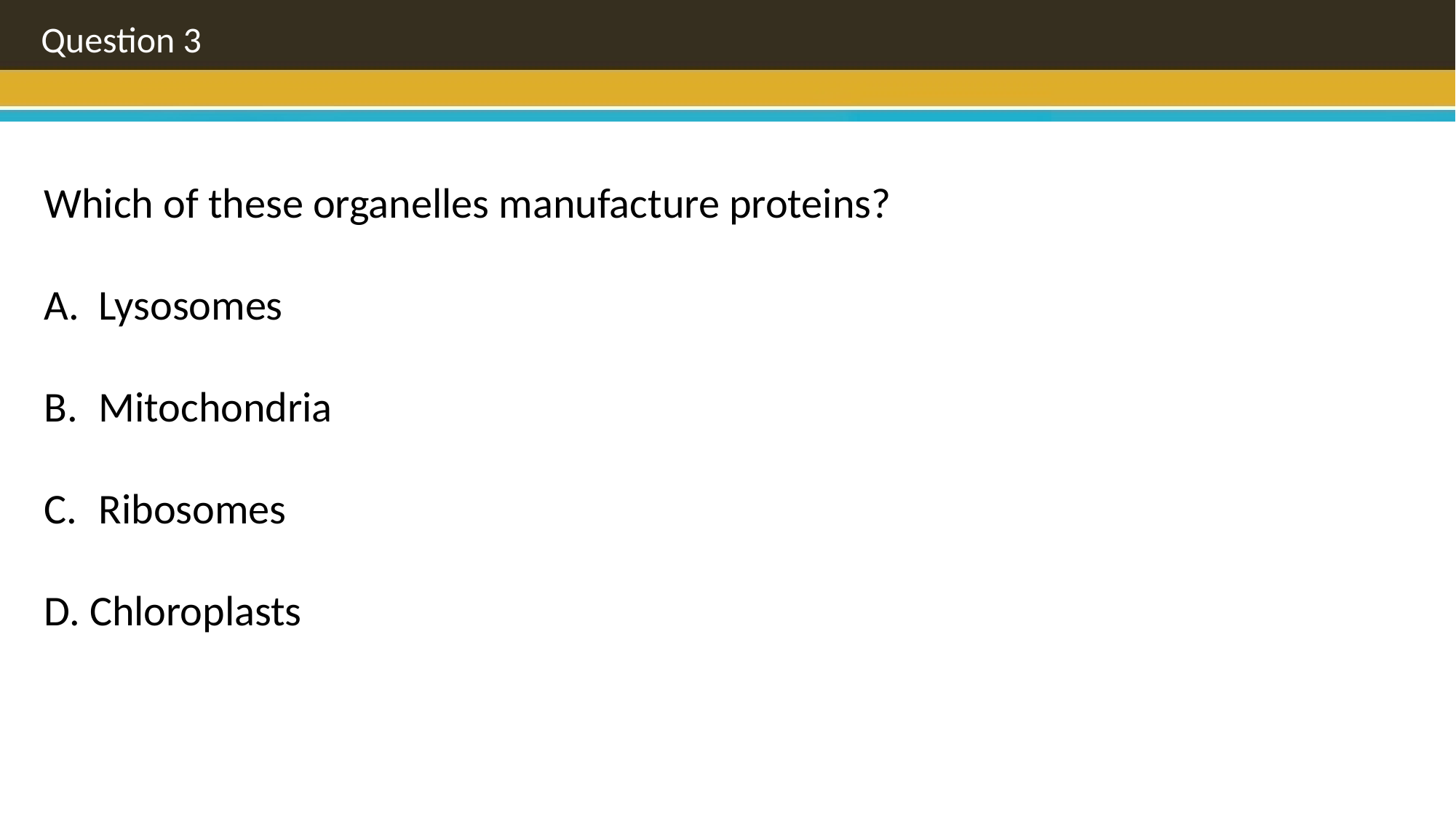

Question 3
Which of these organelles manufacture proteins?

Lysosomes

Mitochondria

Ribosomes

D. Chloroplasts